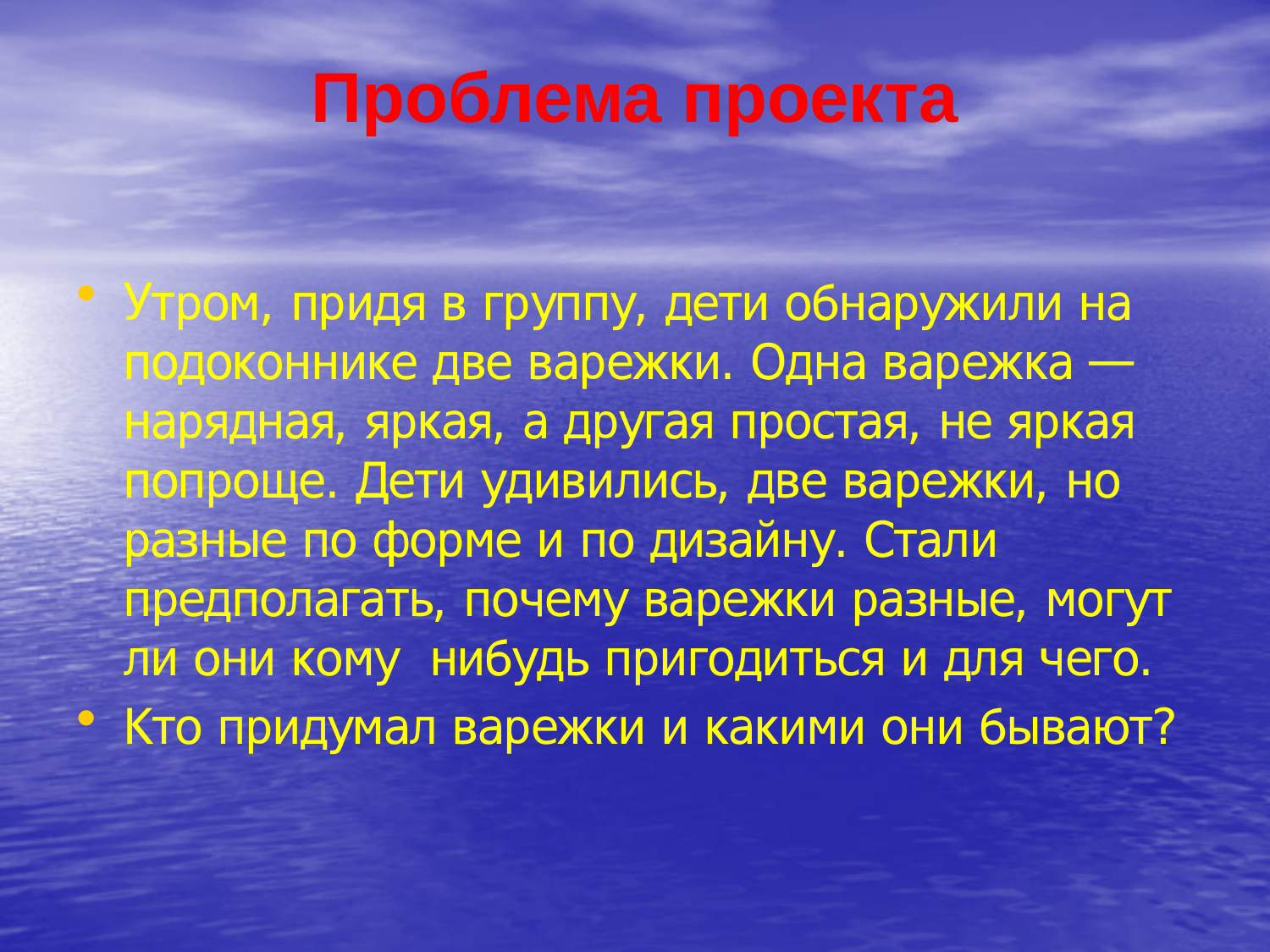

# Проблема проекта
Утром, придя в группу, дети обнаружили на подоконнике две варежки. Одна варежка — нарядная, яркая, а другая простая, не яркая попроще. Дети удивились, две варежки, но разные по форме и по дизайну. Стали предполагать, почему варежки разные, могут ли они кому  нибудь пригодиться и для чего.
Кто придумал варежки и какими они бывают?